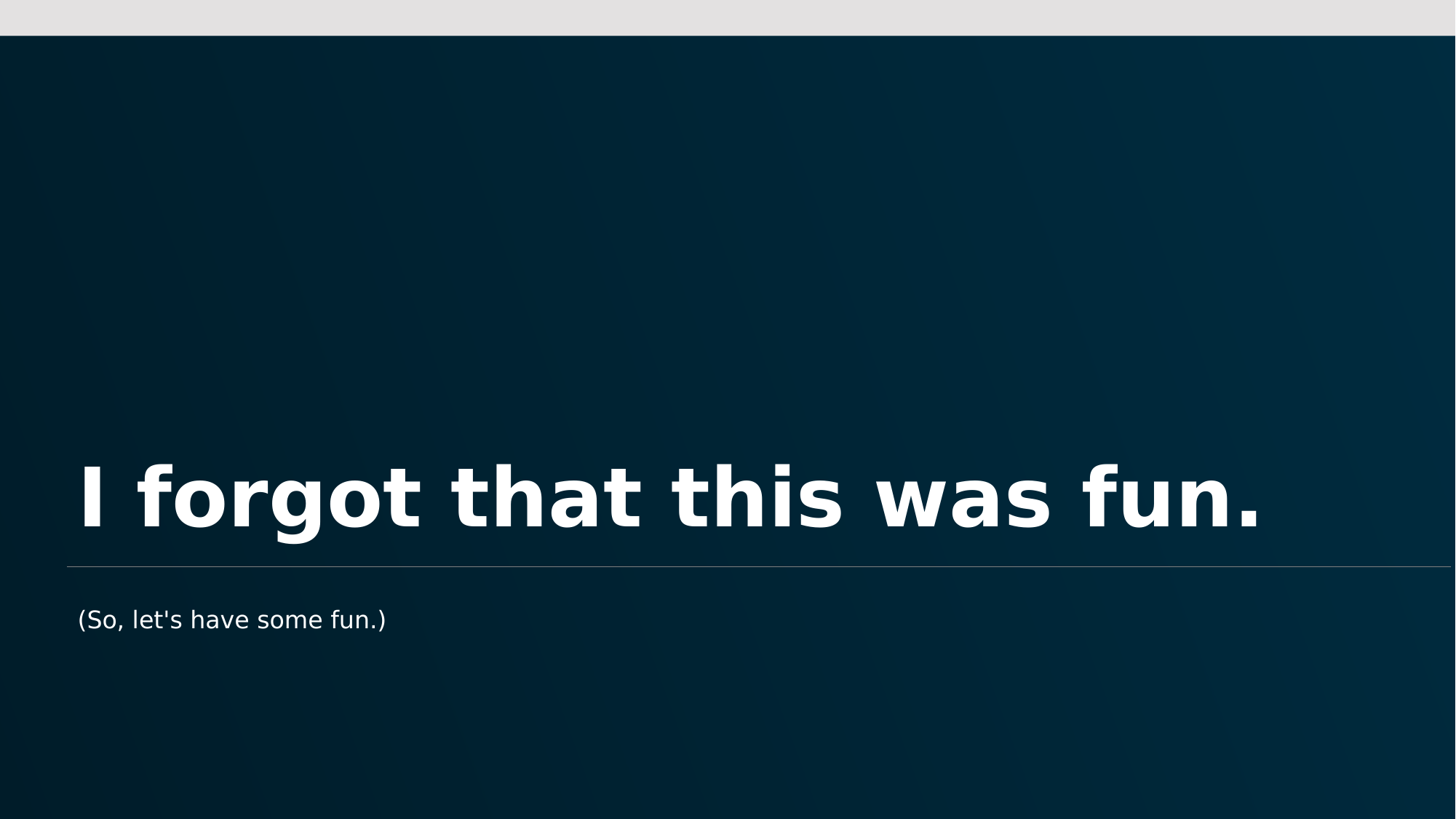

I forgot that this was fun.
(So, let's have some fun.)